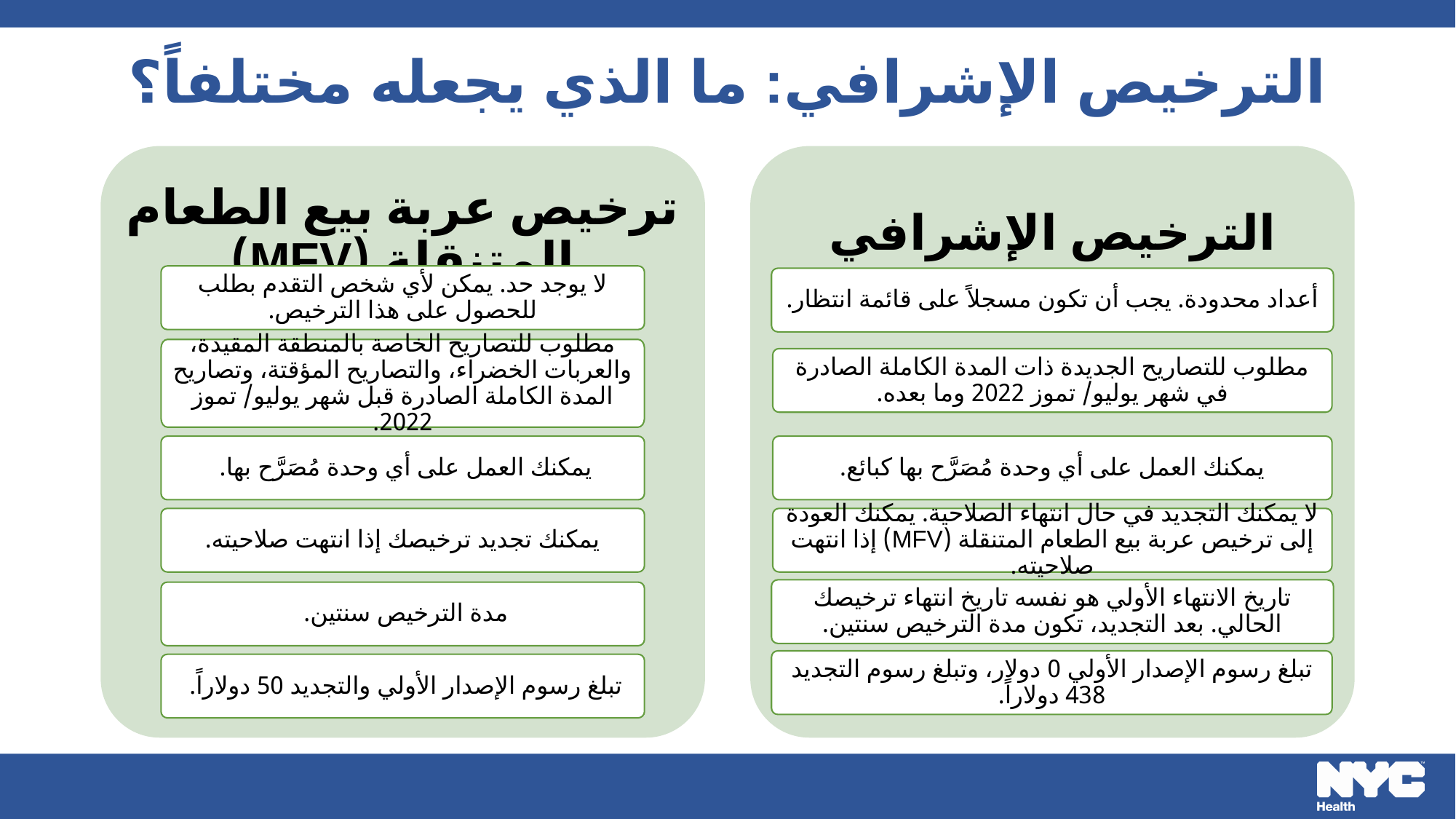

# الترخيص الإشرافي: ما الذي يجعله مختلفاً؟
ترخيص عربة بيع الطعام المتنقلة (MFV)
الترخيص الإشرافي
لا يوجد حد. يمكن لأي شخص التقدم بطلب للحصول على هذا الترخيص.
أعداد محدودة. يجب أن تكون مسجلاً على قائمة انتظار.
مطلوب للتصاريح الخاصة بالمنطقة المقيدة، والعربات الخضراء، والتصاريح المؤقتة، وتصاريح المدة الكاملة الصادرة قبل شهر يوليو/ تموز 2022.
مطلوب للتصاريح الجديدة ذات المدة الكاملة الصادرة في شهر يوليو/ تموز 2022 وما بعده.
يمكنك العمل على أي وحدة مُصَرَّح بها.
يمكنك العمل على أي وحدة مُصَرَّح بها كبائع.
يمكنك تجديد ترخيصك إذا انتهت صلاحيته.
لا يمكنك التجديد في حال انتهاء الصلاحية. يمكنك العودة إلى ترخيص عربة بيع الطعام المتنقلة (MFV) إذا انتهت صلاحيته.
تاريخ الانتهاء الأولي هو نفسه تاريخ انتهاء ترخيصك الحالي. بعد التجديد، تكون مدة الترخيص سنتين.
مدة الترخيص سنتين.
تبلغ رسوم الإصدار الأولي 0 دولار، وتبلغ رسوم التجديد 438 دولاراً.
تبلغ رسوم الإصدار الأولي والتجديد 50 دولاراً.